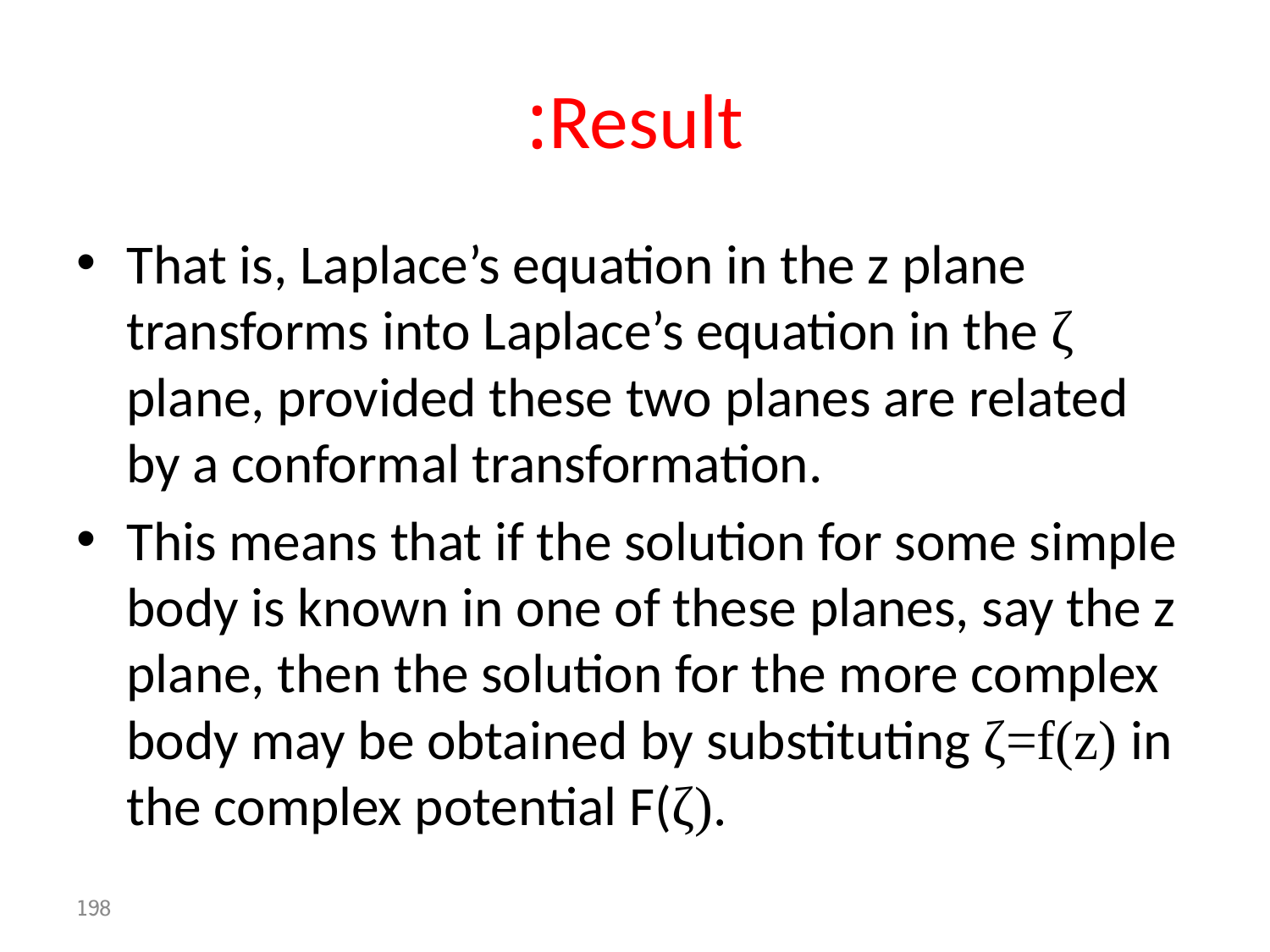

# Result:
That is, Laplace’s equation in the z plane transforms into Laplace’s equation in the ζ plane, provided these two planes are related by a conformal transformation.
This means that if the solution for some simple body is known in one of these planes, say the z plane, then the solution for the more complex body may be obtained by substituting ζ=f(z) in the complex potential F(ζ).
198